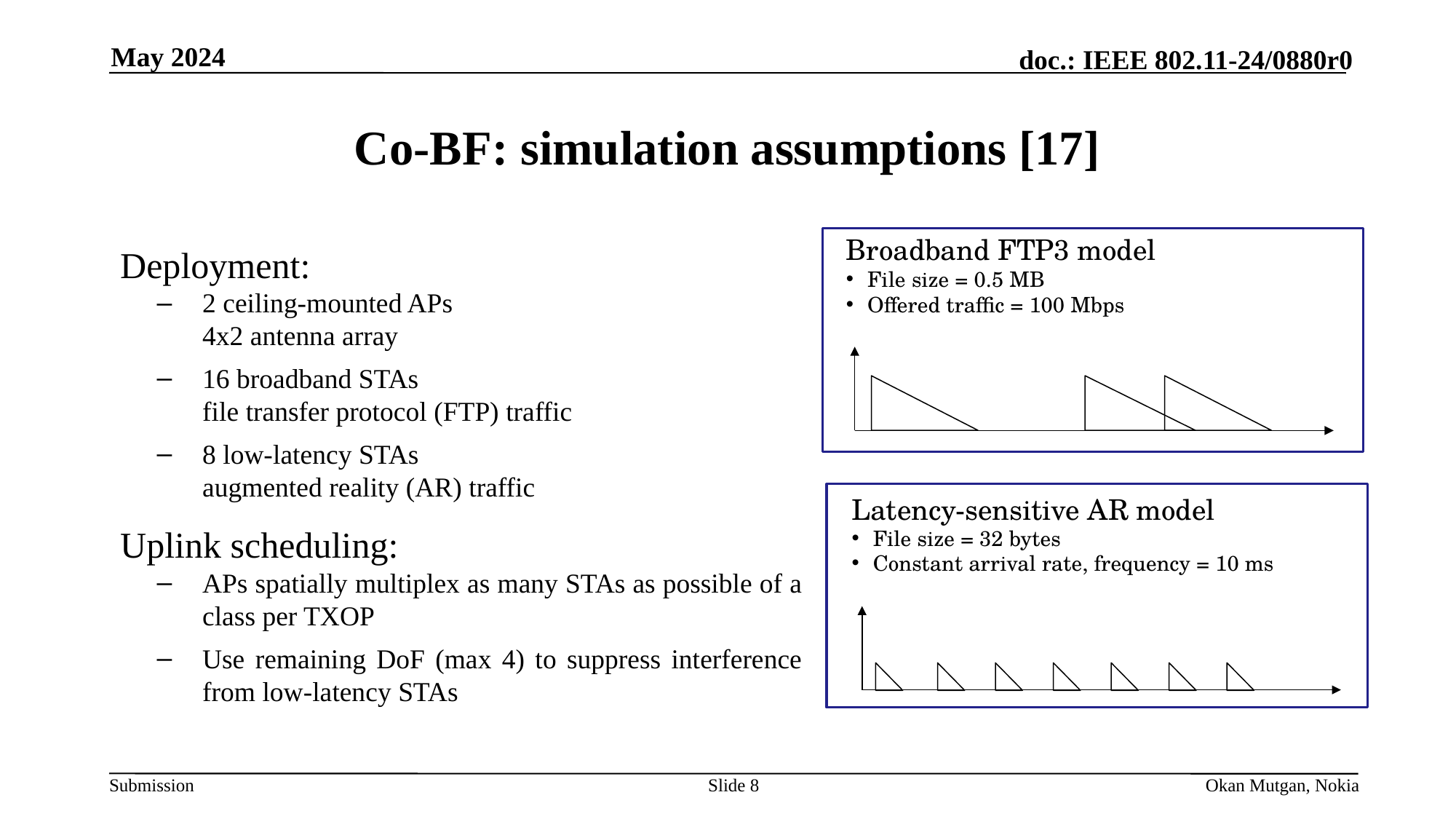

May 2024
# Co-BF: simulation assumptions [17]

Broadband FTP3 model
File size = 0.5 MB
Offered traffic = 100 Mbps
Per STA traffic

time
Deployment:
2 ceiling-mounted APs
4x2 antenna array
16 broadband STAs
file transfer protocol (FTP) traffic
8 low-latency STAs
augmented reality (AR) traffic
Uplink scheduling:
APs spatially multiplex as many STAs as possible of a class per TXOP
Use remaining DoF (max 4) to suppress interference from low-latency STAs

Latency-sensitive AR model
File size = 32 bytes
Constant arrival rate, frequency = 10 ms

Per STA traffic
time

Slide 8
Okan Mutgan, Nokia